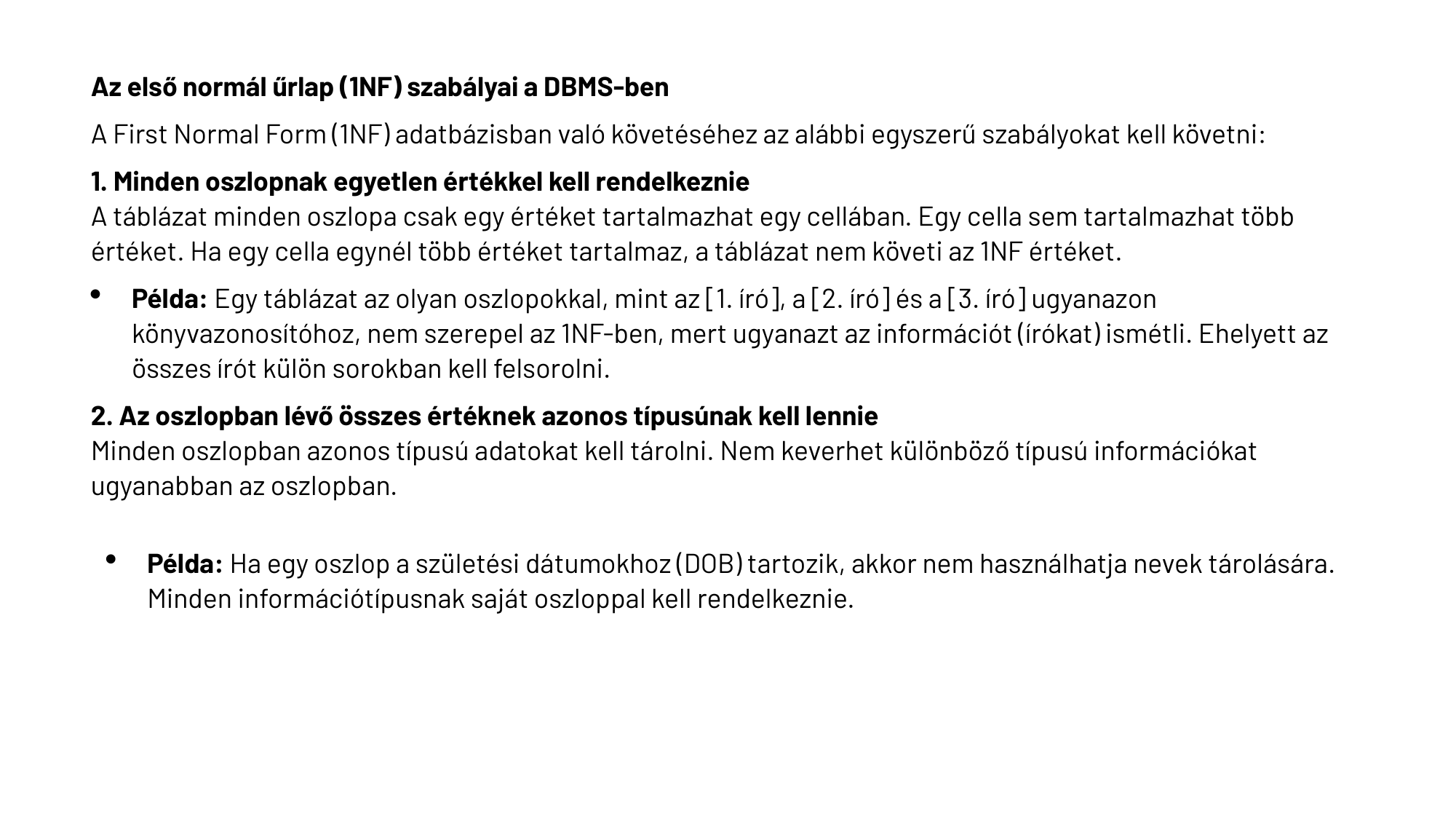

Az első normál űrlap (1NF) szabályai a DBMS-ben
A First Normal Form (1NF) adatbázisban való követéséhez az alábbi egyszerű szabályokat kell követni:
1. Minden oszlopnak egyetlen értékkel kell rendelkeznie
A táblázat minden oszlopa csak egy értéket tartalmazhat egy cellában. Egy cella sem tartalmazhat több értéket. Ha egy cella egynél több értéket tartalmaz, a táblázat nem követi az 1NF értéket.
Példa: Egy táblázat az olyan oszlopokkal, mint az [1. író], a [2. író] és a [3. író] ugyanazon könyvazonosítóhoz, nem szerepel az 1NF-ben, mert ugyanazt az információt (írókat) ismétli. Ehelyett az összes írót külön sorokban kell felsorolni.
2. Az oszlopban lévő összes értéknek azonos típusúnak kell lennie
Minden oszlopban azonos típusú adatokat kell tárolni. Nem keverhet különböző típusú információkat ugyanabban az oszlopban.
Példa: Ha egy oszlop a születési dátumokhoz (DOB) tartozik, akkor nem használhatja nevek tárolására. Minden információtípusnak saját oszloppal kell rendelkeznie.